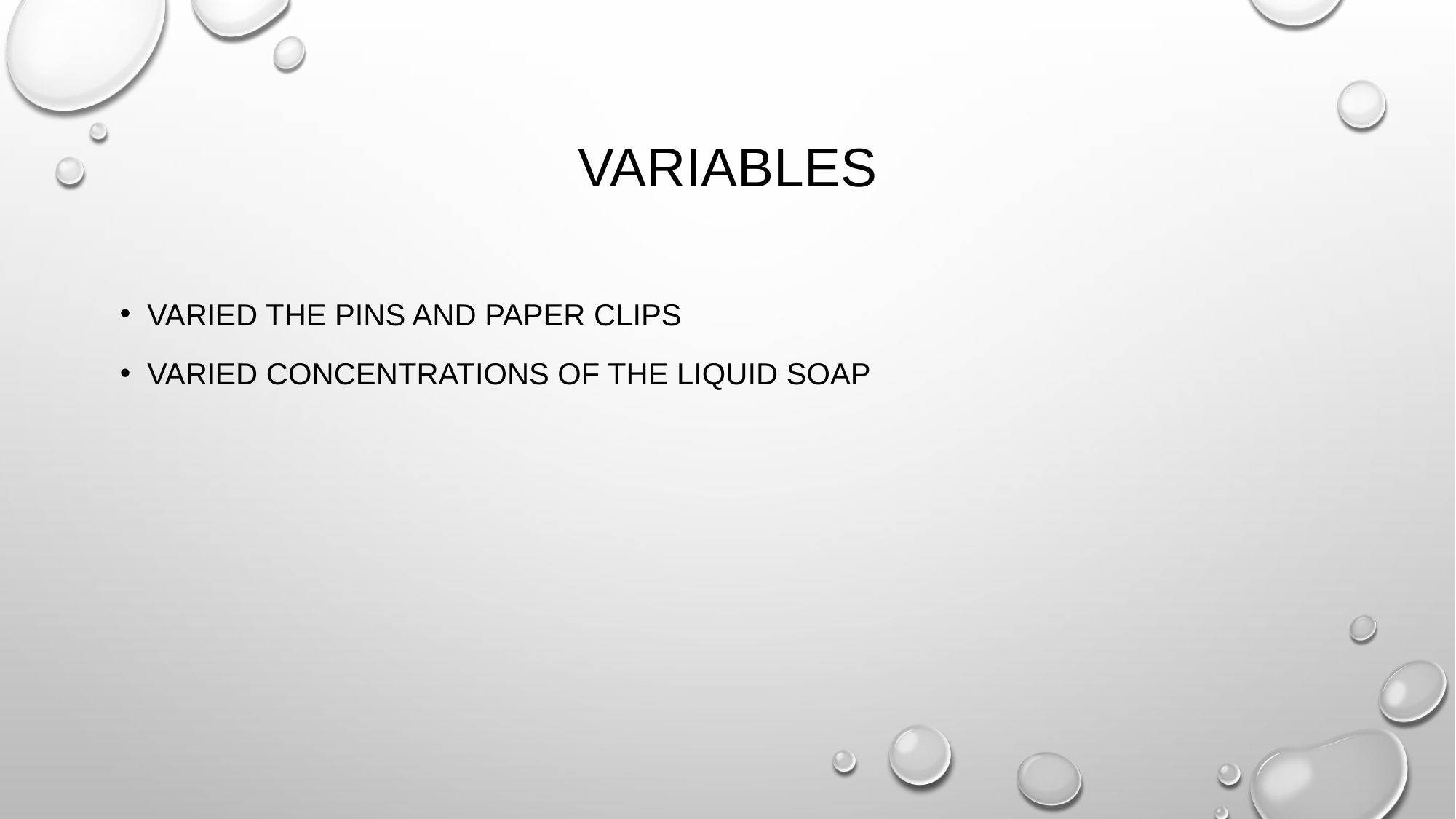

# variables
Varied the pins and paper clips
Varied concentrations of the liquid soap